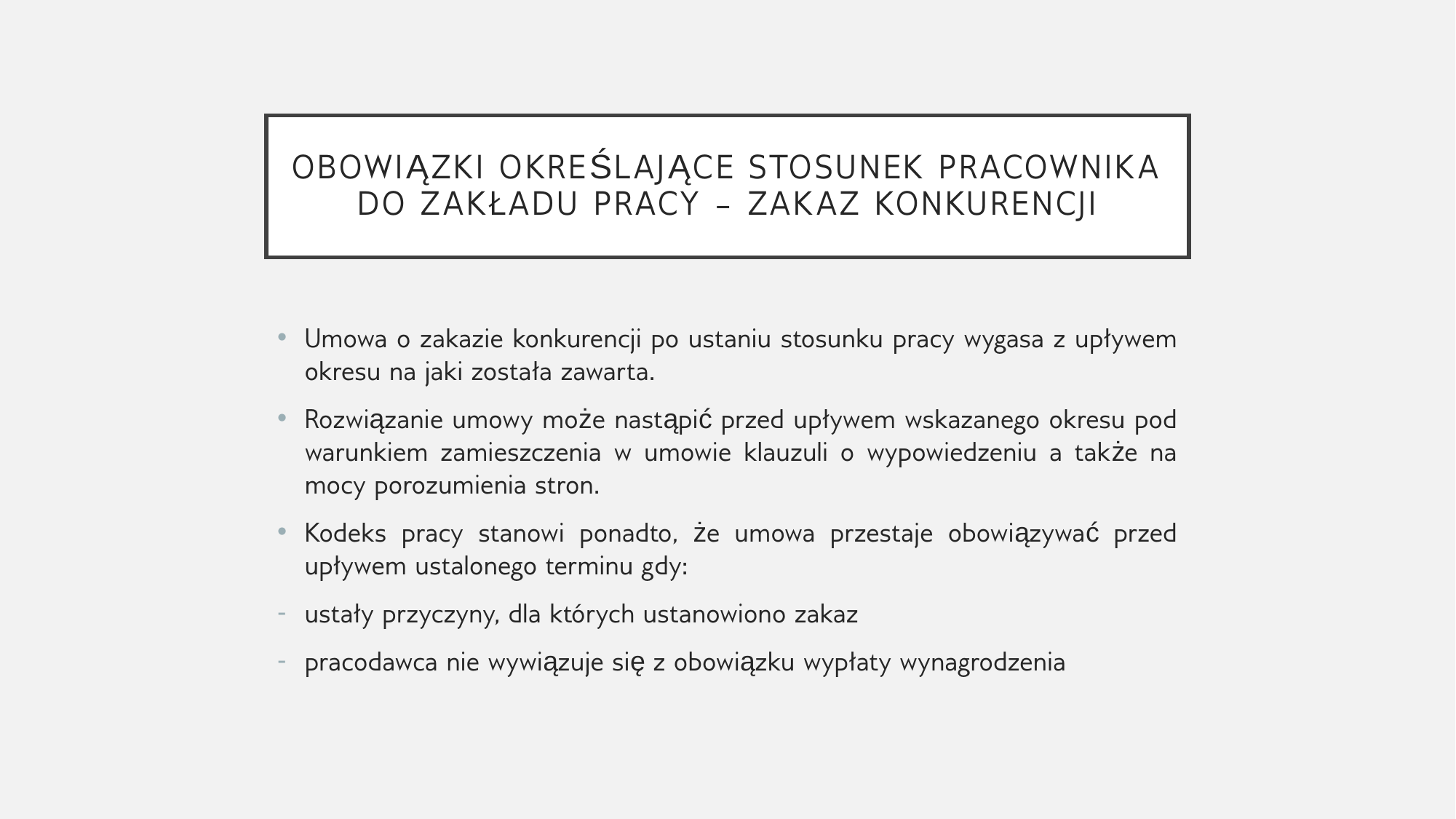

# Obowiązki określające stosunek pracownika do zakładu pracy – zakaz konkurencji
Umowa o zakazie konkurencji po ustaniu stosunku pracy wygasa z upływem okresu na jaki została zawarta.
Rozwiązanie umowy może nastąpić przed upływem wskazanego okresu pod warunkiem zamieszczenia w umowie klauzuli o wypowiedzeniu a także na mocy porozumienia stron.
Kodeks pracy stanowi ponadto, że umowa przestaje obowiązywać przed upływem ustalonego terminu gdy:
ustały przyczyny, dla których ustanowiono zakaz
pracodawca nie wywiązuje się z obowiązku wypłaty wynagrodzenia